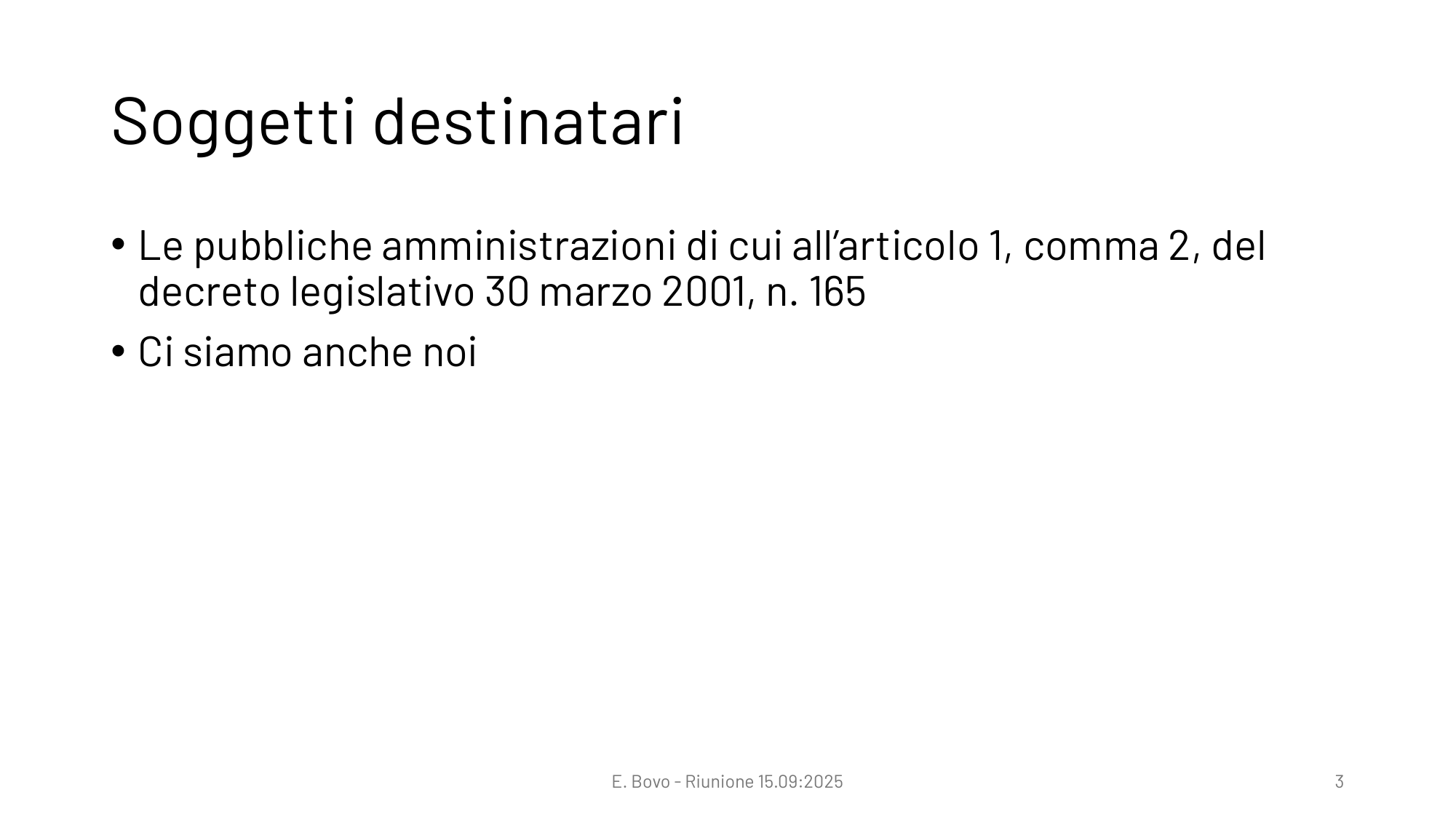

# Soggetti destinatari
Le pubbliche amministrazioni di cui all’articolo 1, comma 2, del decreto legislativo 30 marzo 2001, n. 165
Ci siamo anche noi
E. Bovo - Riunione 15.09:2025
3